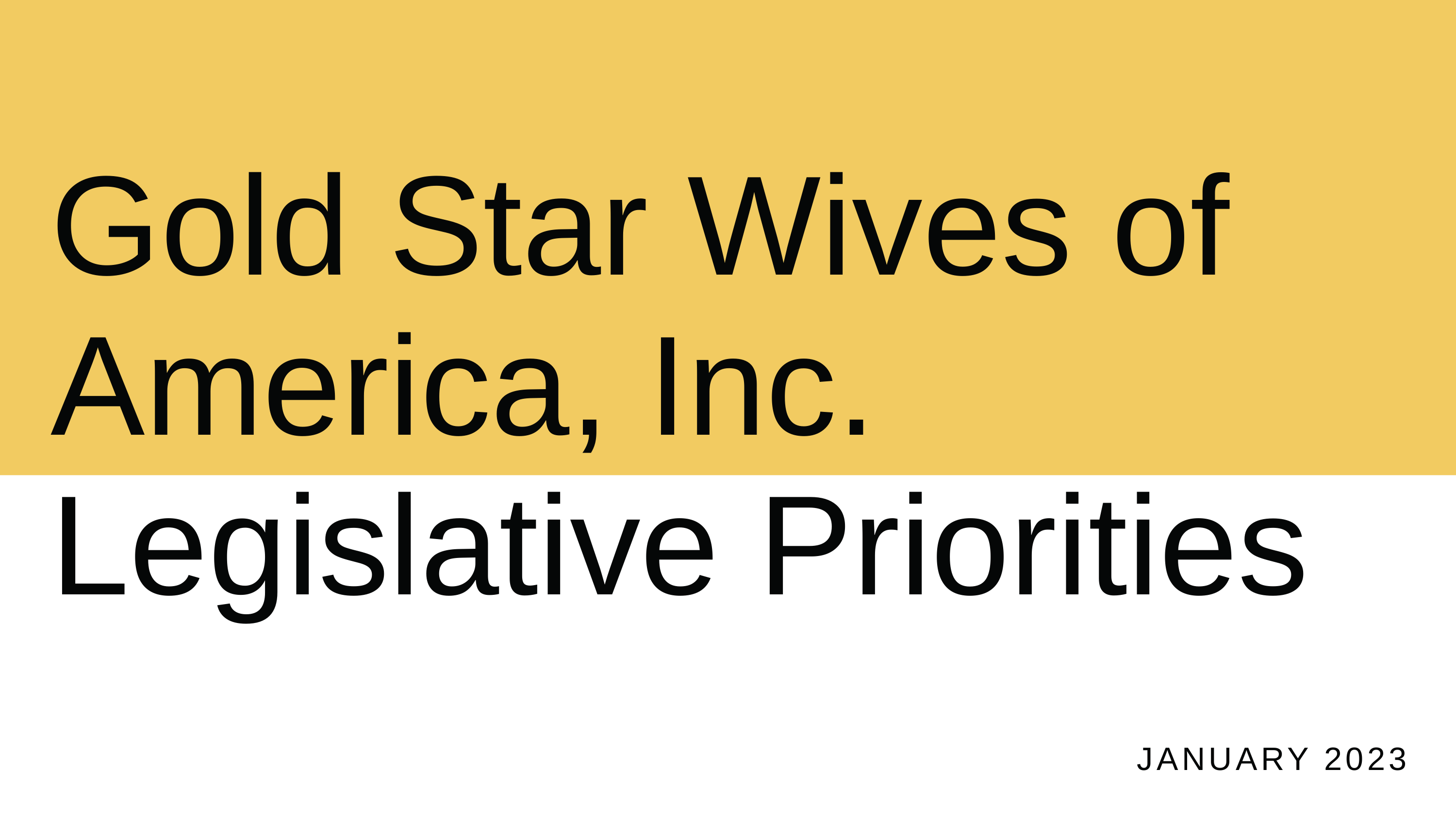

Gold Star Wives of America, Inc.
Legislative Priorities

JANUARY 2023